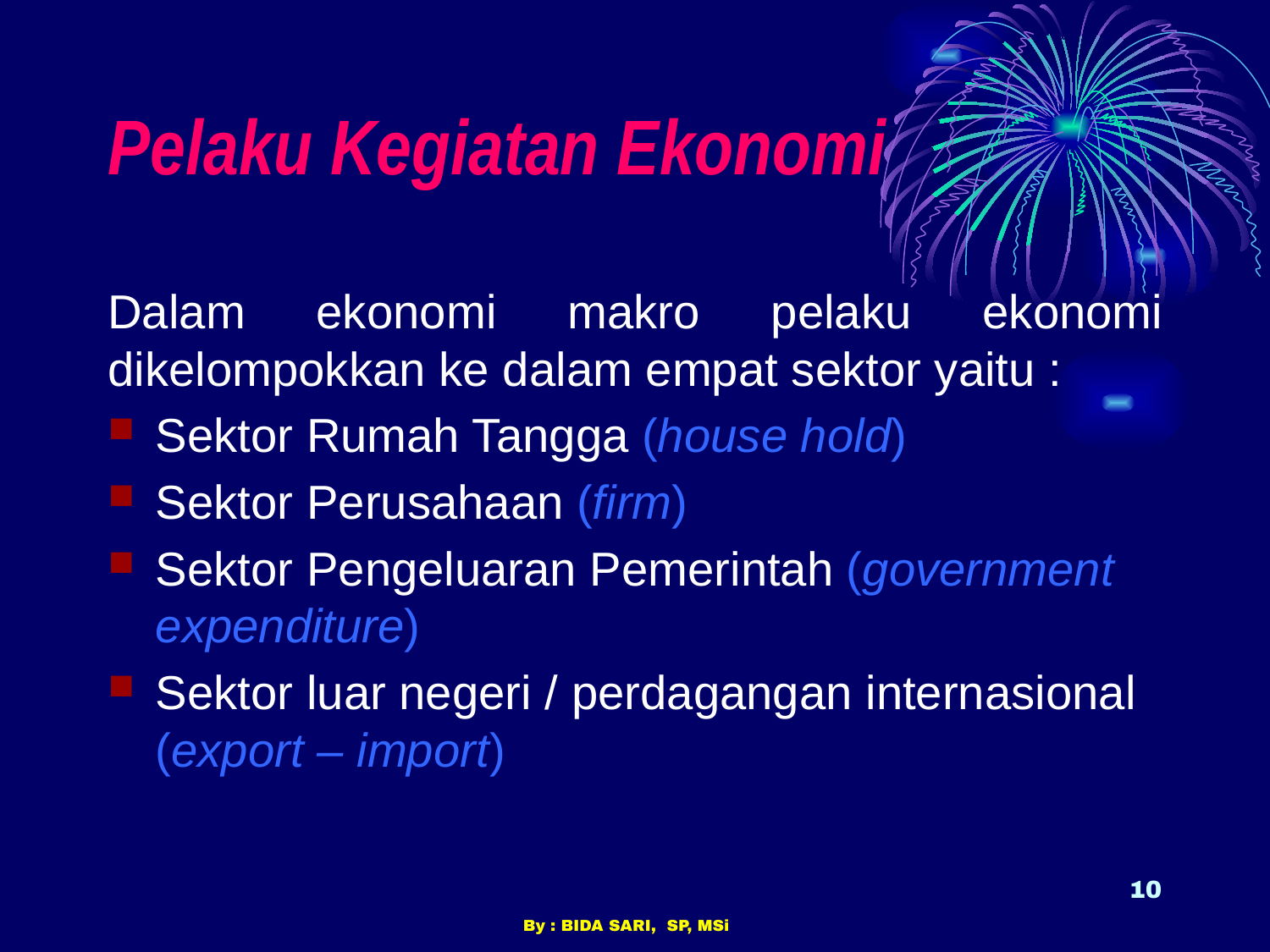

# Pelaku Kegiatan Ekonomi
Dalam ekonomi makro pelaku ekonomi dikelompokkan ke dalam empat sektor yaitu :
Sektor Rumah Tangga (house hold)
Sektor Perusahaan (firm)
Sektor Pengeluaran Pemerintah (government expenditure)
Sektor luar negeri / perdagangan internasional (export – import)
10
By : BIDA SARI,  SP, MSi